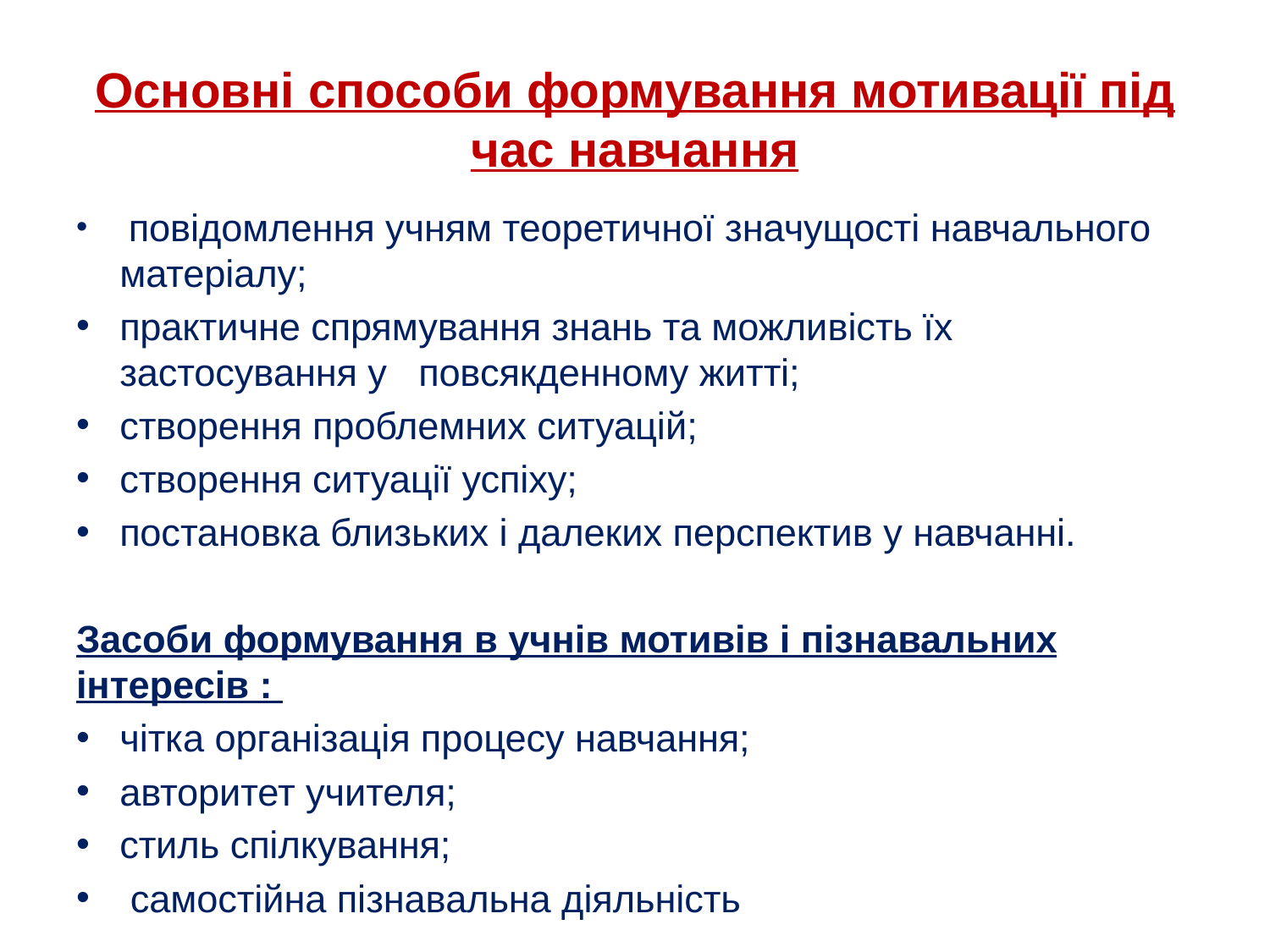

# Основні способи формування мотивації під час навчання
 повідомлення учням теоретичної значущості навчального матеріалу;
практичне спрямування знань та можливість їх застосування у   повсякденному житті;
створення проблемних ситуацій;
створення ситуації успіху;
постановка близьких і далеких перспектив у навчанні.

Засоби формування в учнів мотивів і пізнавальних інтересів :
чітка організація процесу навчання;
авторитет учителя;
стиль спілкування;
 самостійна пізнавальна діяльність